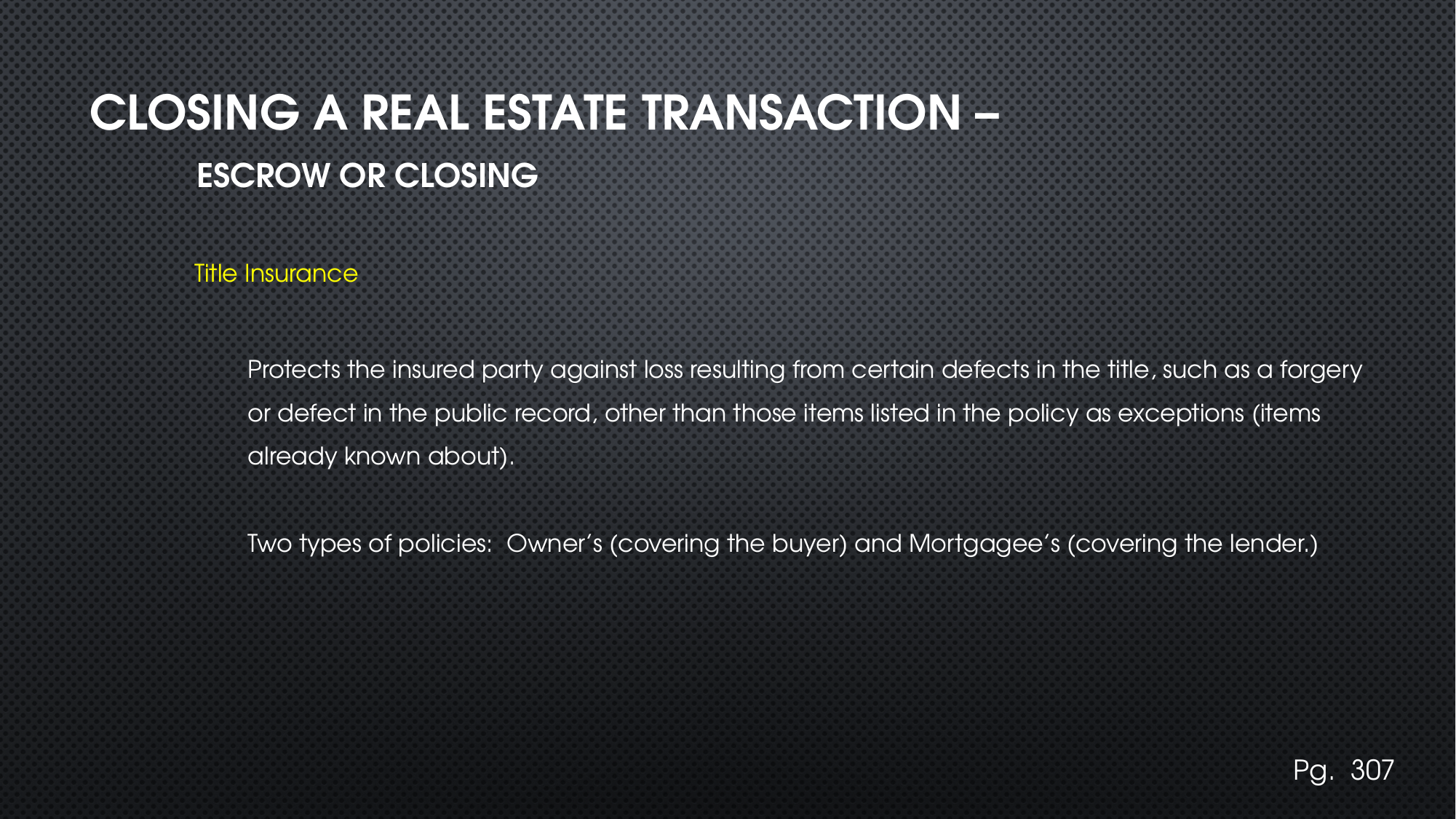

# Closing a real estate transaction – Escrow or Closing
Title Insurance
Protects the insured party against loss resulting from certain defects in the title, such as a forgery or defect in the public record, other than those items listed in the policy as exceptions (items already known about).

Two types of policies:  Owner’s (covering the buyer) and Mortgagee’s (covering the lender.)
Pg.  307